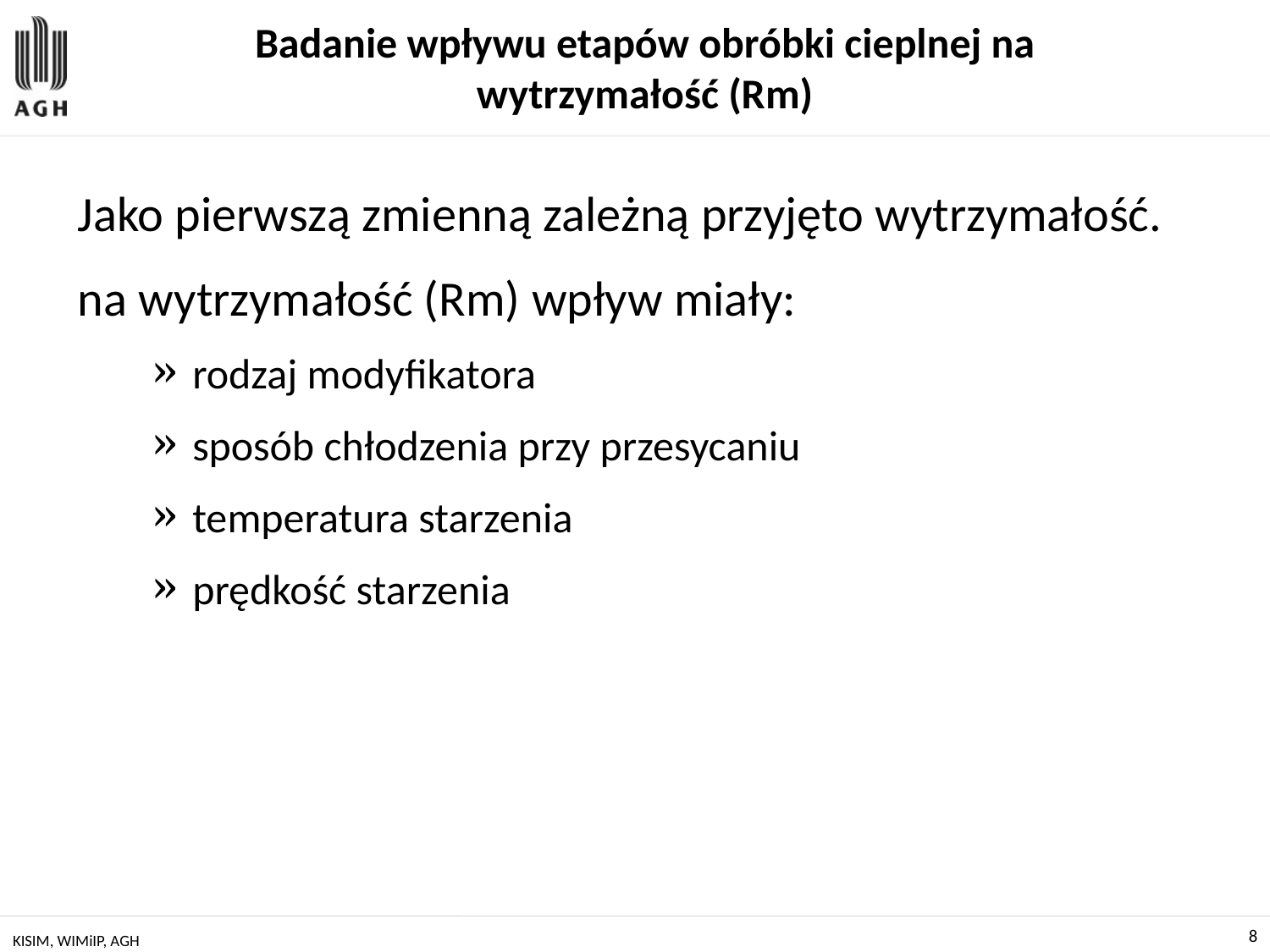

# Badanie wpływu etapów obróbki cieplnej na wytrzymałość (Rm)
Jako pierwszą zmienną zależną przyjęto wytrzymałość.
na wytrzymałość (Rm) wpływ miały:
rodzaj modyfikatora
sposób chłodzenia przy przesycaniu
temperatura starzenia
prędkość starzenia
KISIM, WIMiIP, AGH